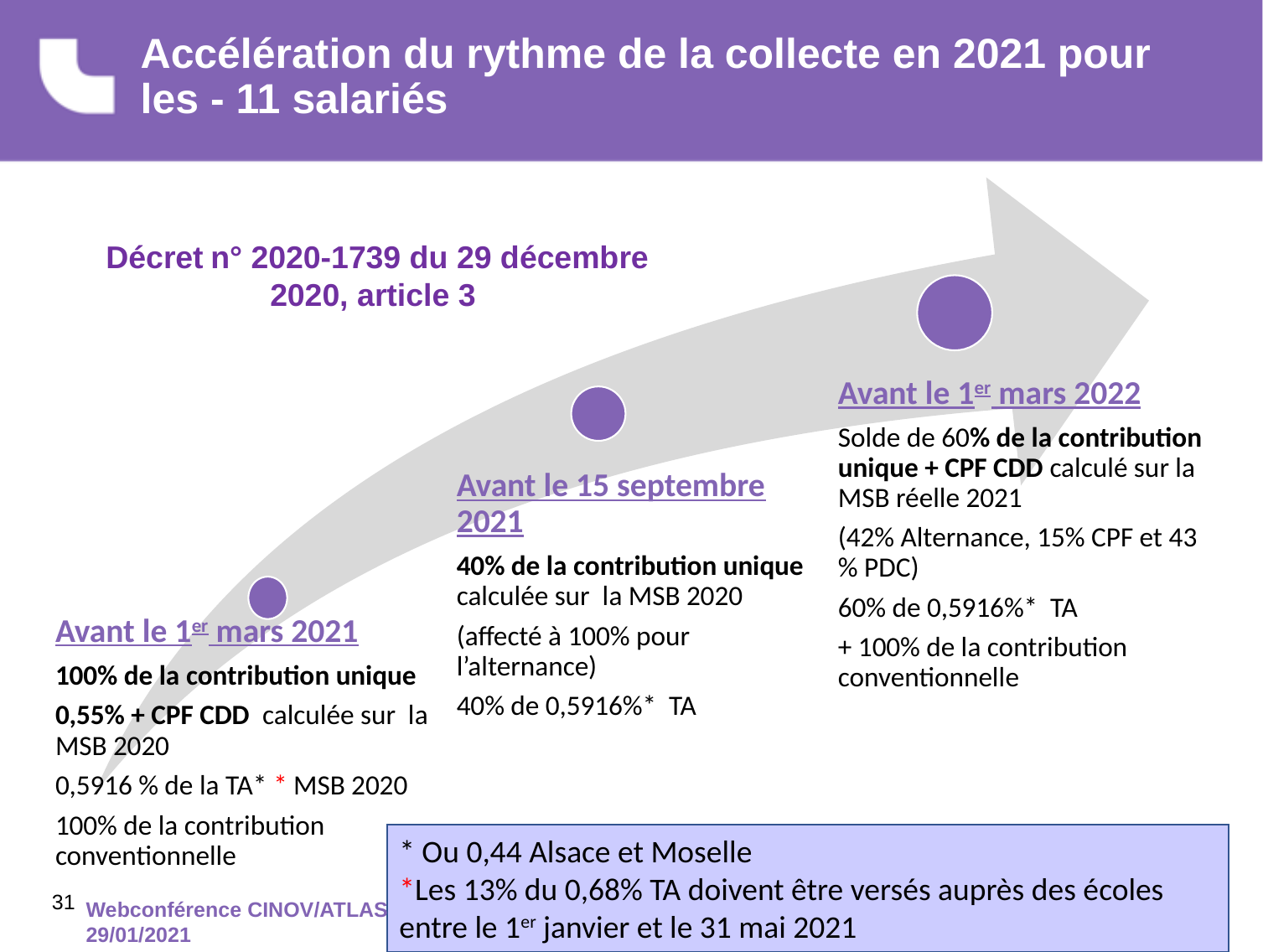

# Accélération du rythme de la collecte en 2021 pour les - 11 salariés
Avant le 1er mars 2021
100% de la contribution unique
0,55% + CPF CDD  calculée sur  la MSB 2020
0,5916 % de la TA* * MSB 2020
100% de la contribution conventionnelle
Avant le 15 septembre 2021
40% de la contribution unique calculée sur  la MSB 2020
(affecté à 100% pour l’alternance)
40% de 0,5916%*  TA
Avant le 1er mars 2022
Solde de 60% de la contribution unique + CPF CDD calculé sur la MSB réelle 2021
(42% Alternance, 15% CPF et 43 % PDC)
60% de 0,5916%*  TA
+ 100% de la contribution conventionnelle
Décret n° 2020-1739 du 29 décembre 2020, article 3

* Ou 0,44 Alsace et Moselle
*Les 13% du 0,68% TA doivent être versés auprès des écoles entre le 1er janvier et le 31 mai 2021
31
Webconférence CINOV/ATLAS 29/01/2021